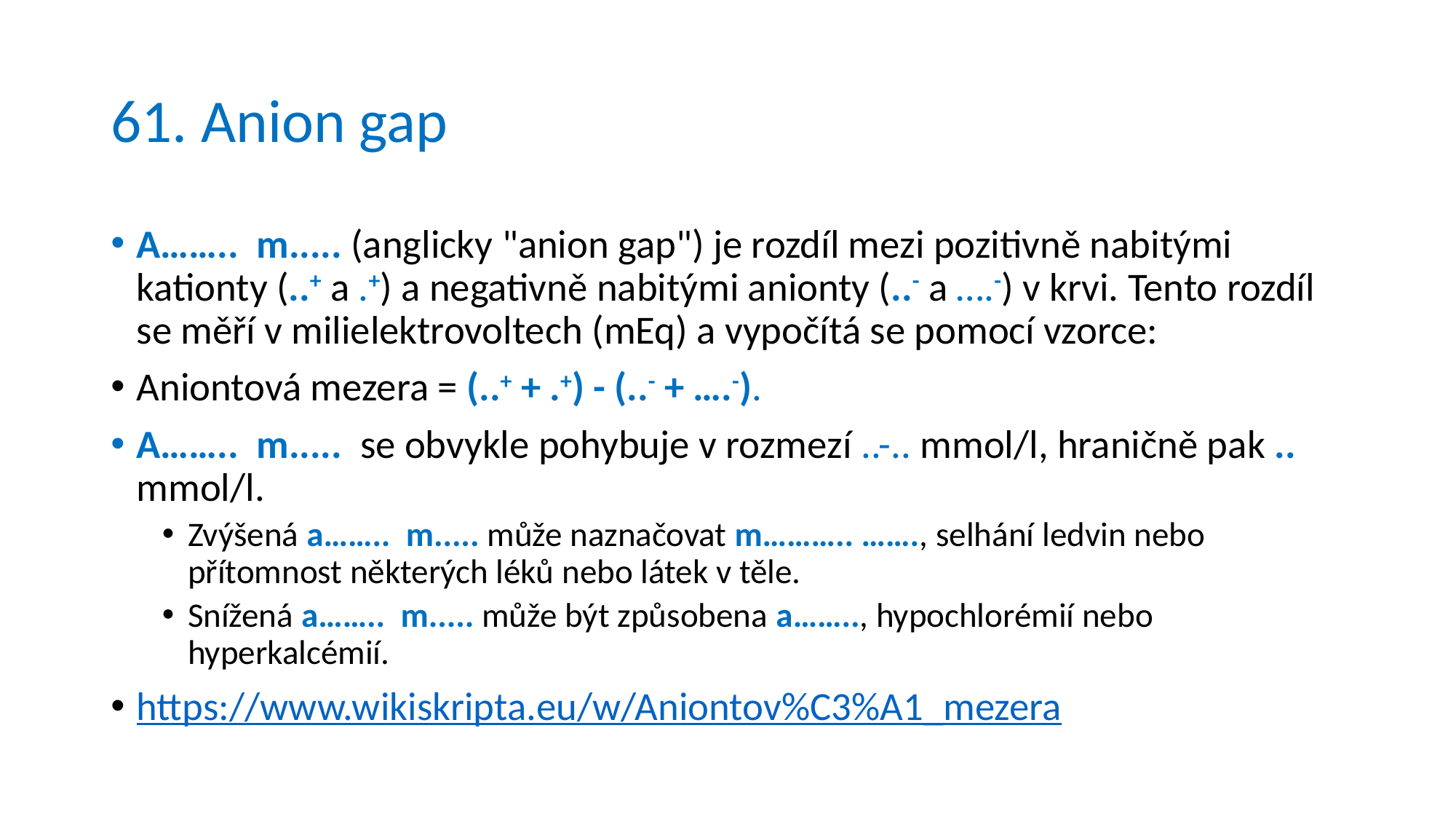

# 61. Anion gap
A……..  m..... (anglicky "anion gap") je rozdíl mezi pozitivně nabitými kationty (..+ a .+) a negativně nabitými anionty (..- a ….-) v krvi. Tento rozdíl se měří v milielektrovoltech (mEq) a vypočítá se pomocí vzorce:
Aniontová mezera = (..+ + .+) - (..- + ….-).
A……..  m.....  se obvykle pohybuje v rozmezí ..-.. mmol/l, hraničně pak .. mmol/l.
Zvýšená a……..  m..... může naznačovat m……….. ……., selhání ledvin nebo přítomnost některých léků nebo látek v těle.
Snížená a……..  m..... může být způsobena a…….., hypochlorémií nebo hyperkalcémií.
https://www.wikiskripta.eu/w/Aniontov%C3%A1_mezera